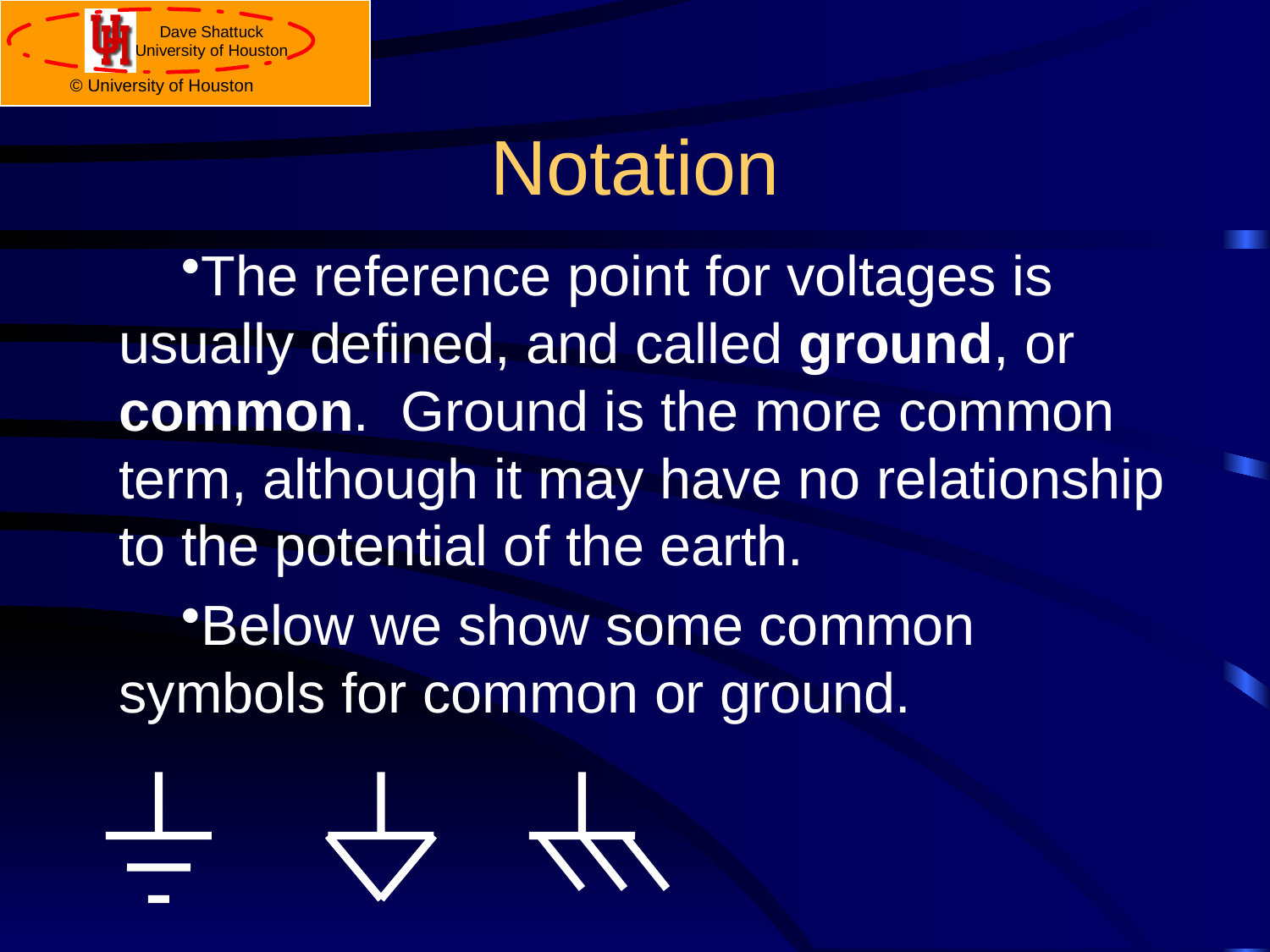

# Notation
The reference point for voltages is usually defined, and called ground, or common.  Ground is the more common term, although it may have no relationship to the potential of the earth.
Below we show some common symbols for common or ground.